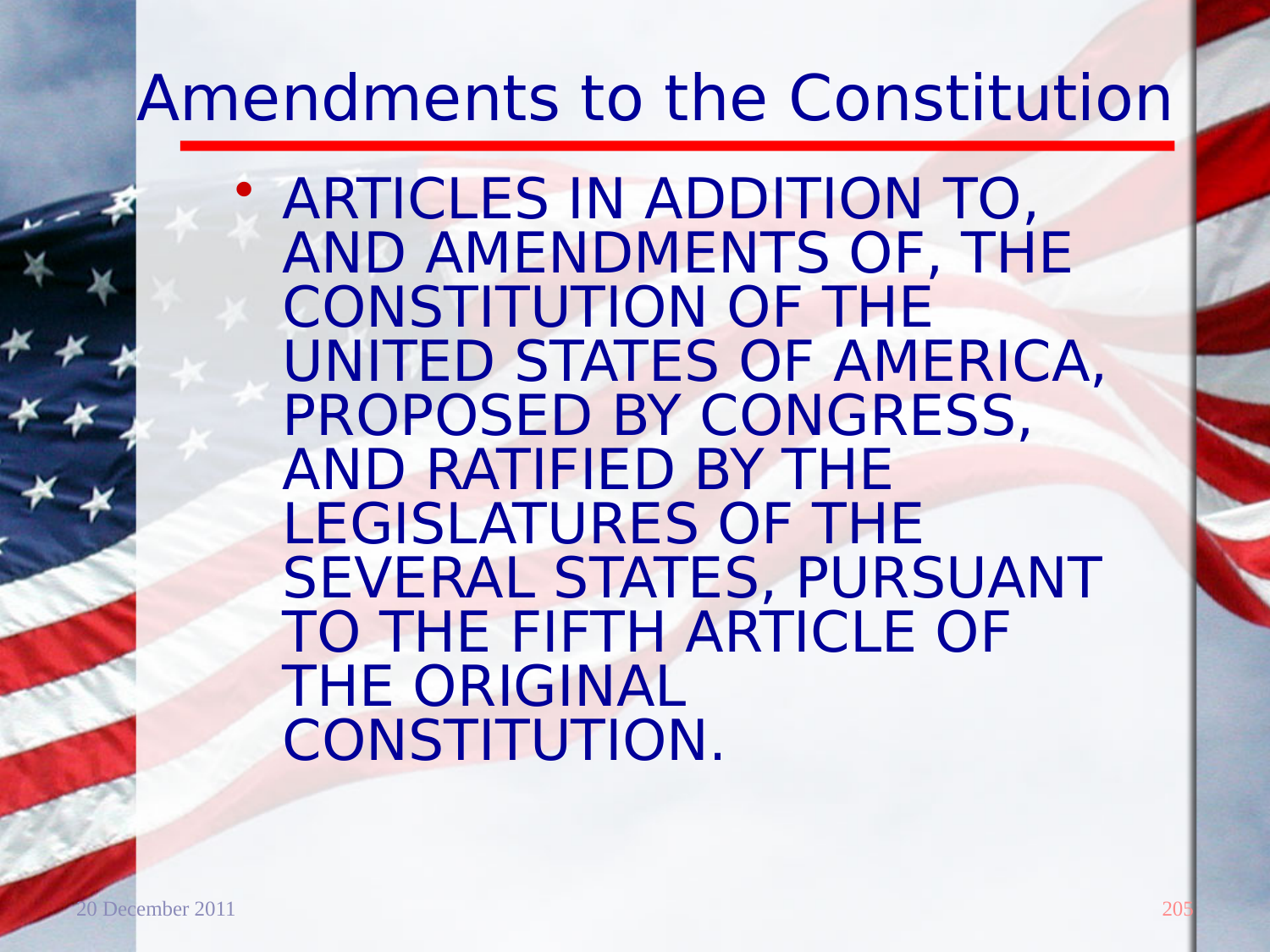

# Amendments to the Constitution
ARTICLES IN ADDITION TO, AND AMENDMENTS OF, THE CONSTITUTION OF THE UNITED STATES OF AMERICA, PROPOSED BY CONGRESS, AND RATIFIED BY THE LEGISLATURES OF THE SEVERAL STATES, PURSUANT TO THE FIFTH ARTICLE OF THE ORIGINAL CONSTITUTION.

20 December 2011
205